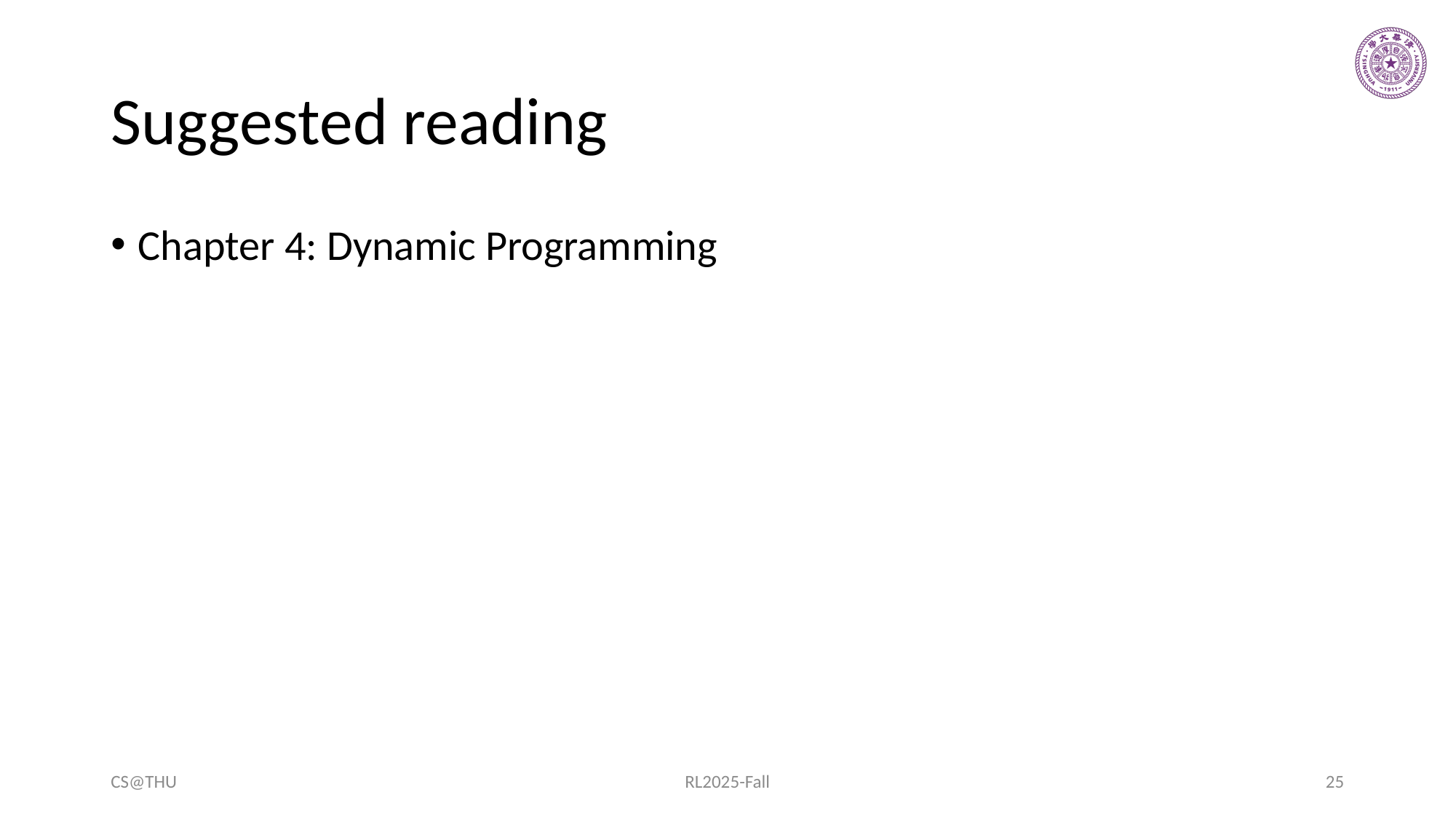

# Suggested reading
Chapter 4: Dynamic Programming
CS@THU
RL2025-Fall
25